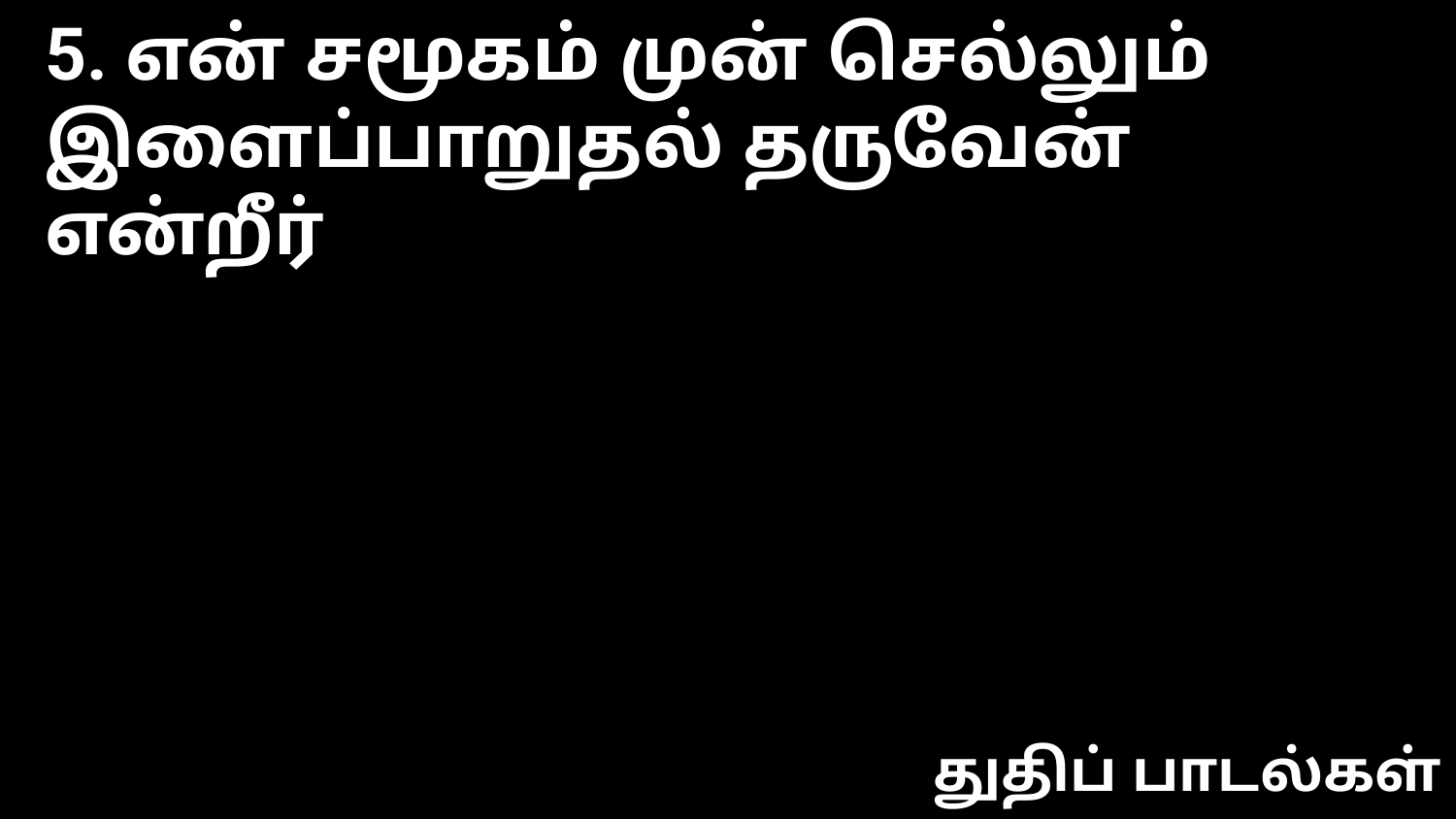

5. என் சமூகம் முன் செல்லும்
இளைப்பாறுதல் தருவேன் என்றீர்

துதிப் பாடல்கள்